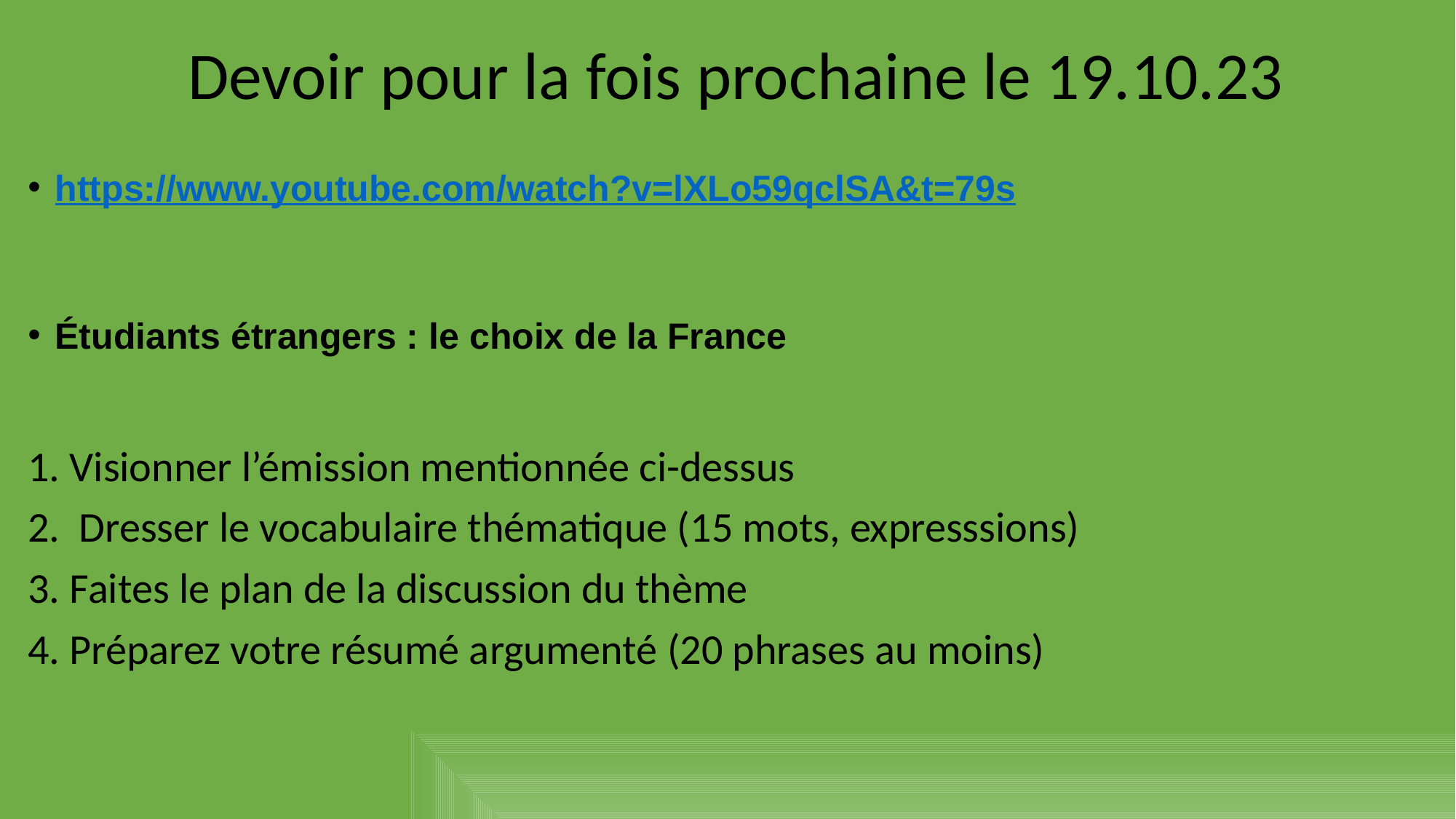

# Devoir pour la fois prochaine le 19.10.23
https://www.youtube.com/watch?v=lXLo59qclSA&t=79s

Étudiants étrangers : le choix de la France

1. Visionner l’émission mentionnée ci-dessus
2.  Dresser le vocabulaire thématique (15 mots, expresssions)
3. Faites le plan de la discussion du thème
4. Préparez votre résumé argumenté (20 phrases au moins)